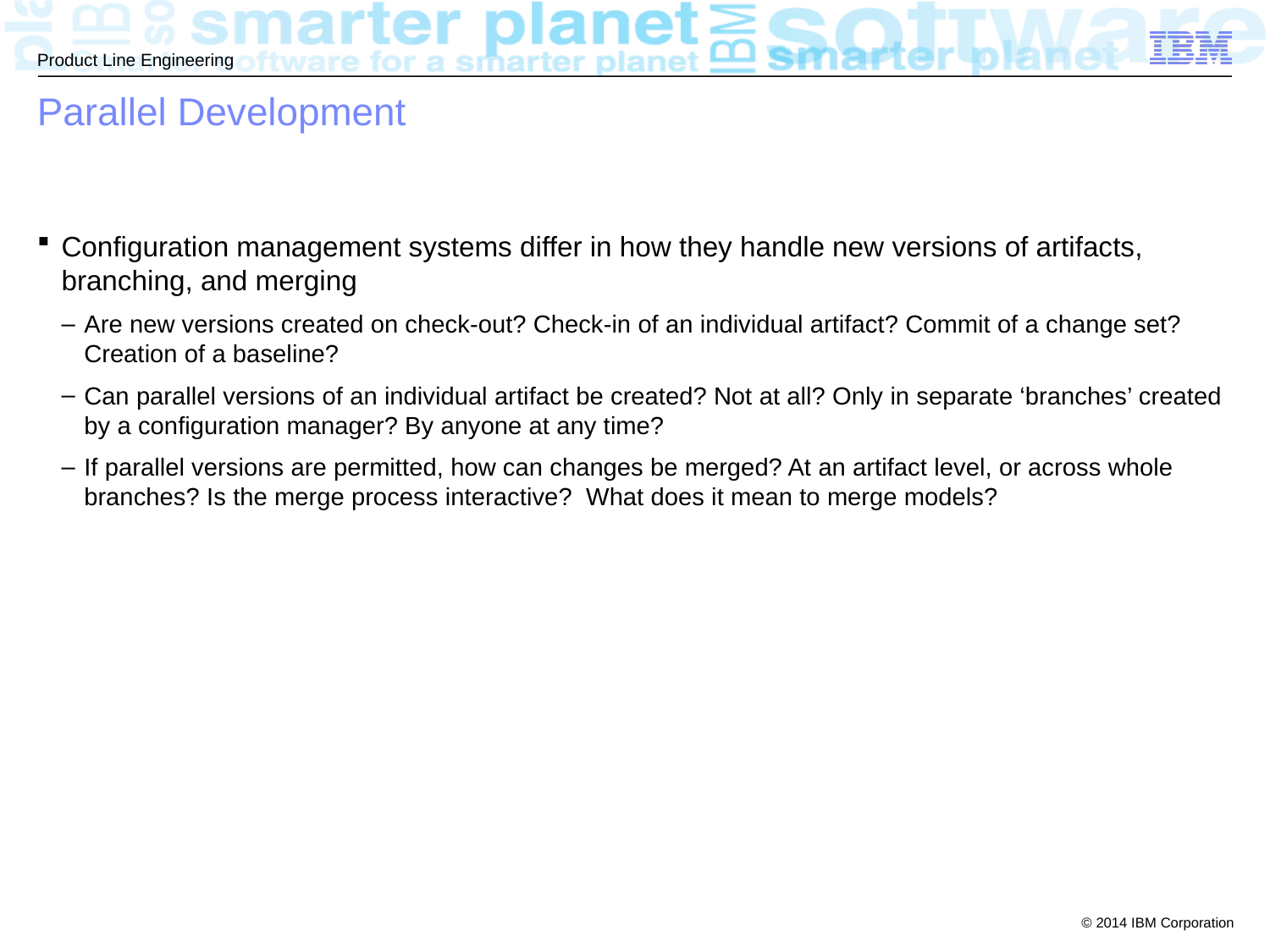

# Parallel Development
Configuration management systems differ in how they handle new versions of artifacts, branching, and merging
Are new versions created on check-out? Check-in of an individual artifact? Commit of a change set? Creation of a baseline?
Can parallel versions of an individual artifact be created? Not at all? Only in separate ‘branches’ created by a configuration manager? By anyone at any time?
If parallel versions are permitted, how can changes be merged? At an artifact level, or across whole branches? Is the merge process interactive?  What does it mean to merge models?